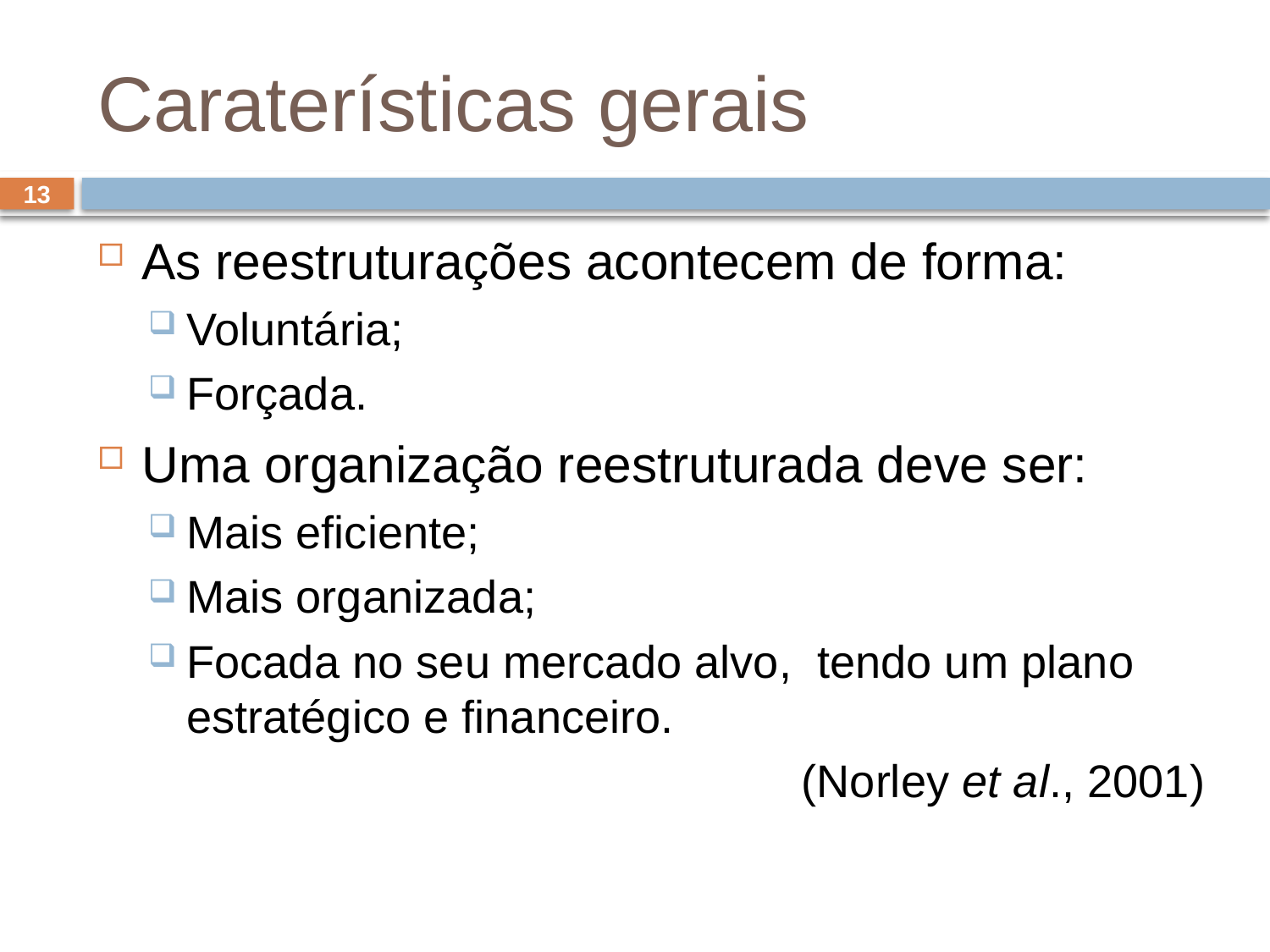

# Caraterísticas gerais
13
As reestruturações acontecem de forma:
Voluntária;
Forçada.
Uma organização reestruturada deve ser:
Mais eficiente;
Mais organizada;
Focada no seu mercado alvo,  tendo um plano estratégico e financeiro.
(Norley et al., 2001)